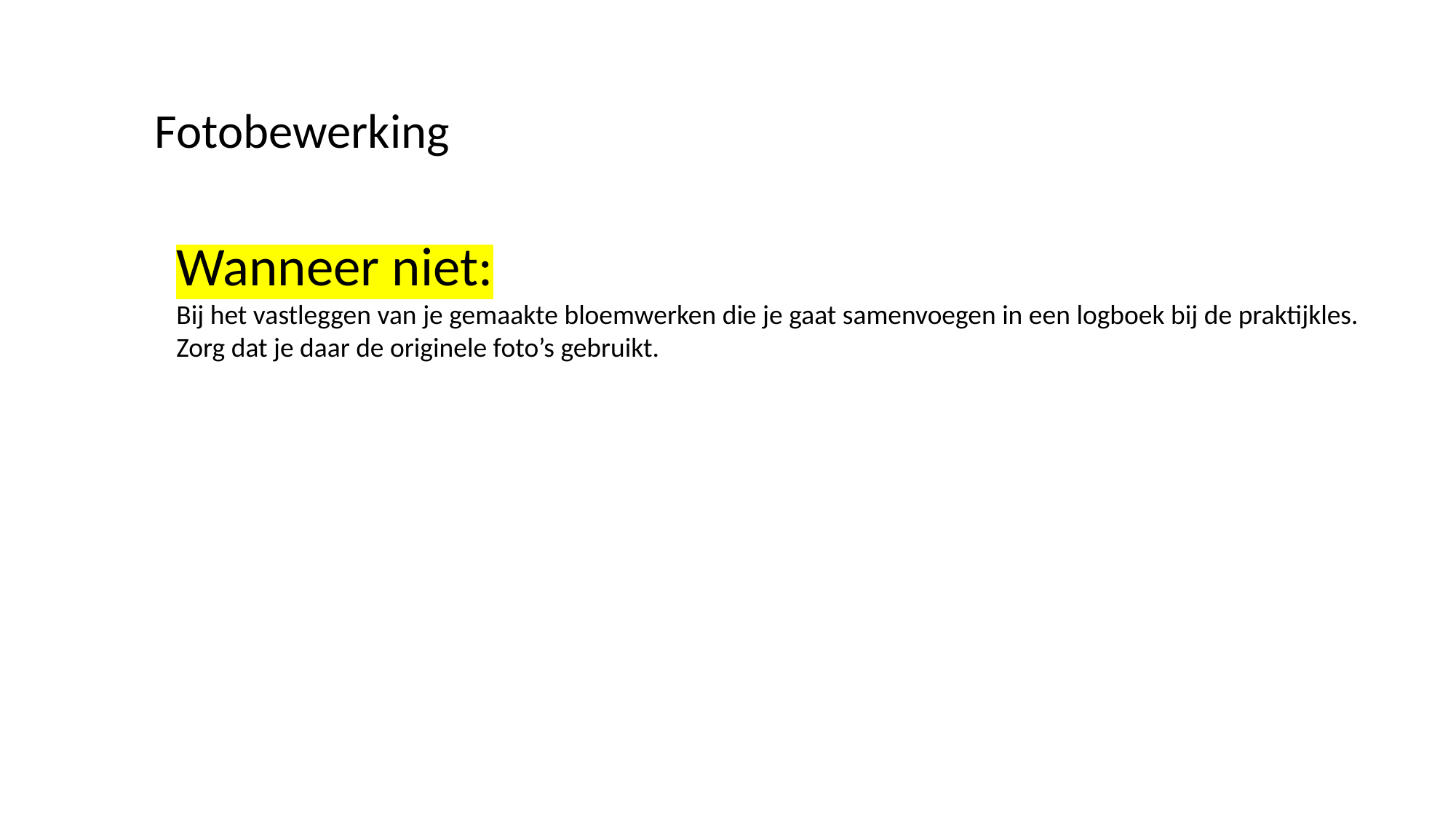

Fotobewerking
Wanneer niet:
Bij het vastleggen van je gemaakte bloemwerken die je gaat samenvoegen in een logboek bij de praktijkles.
Zorg dat je daar de originele foto’s gebruikt.